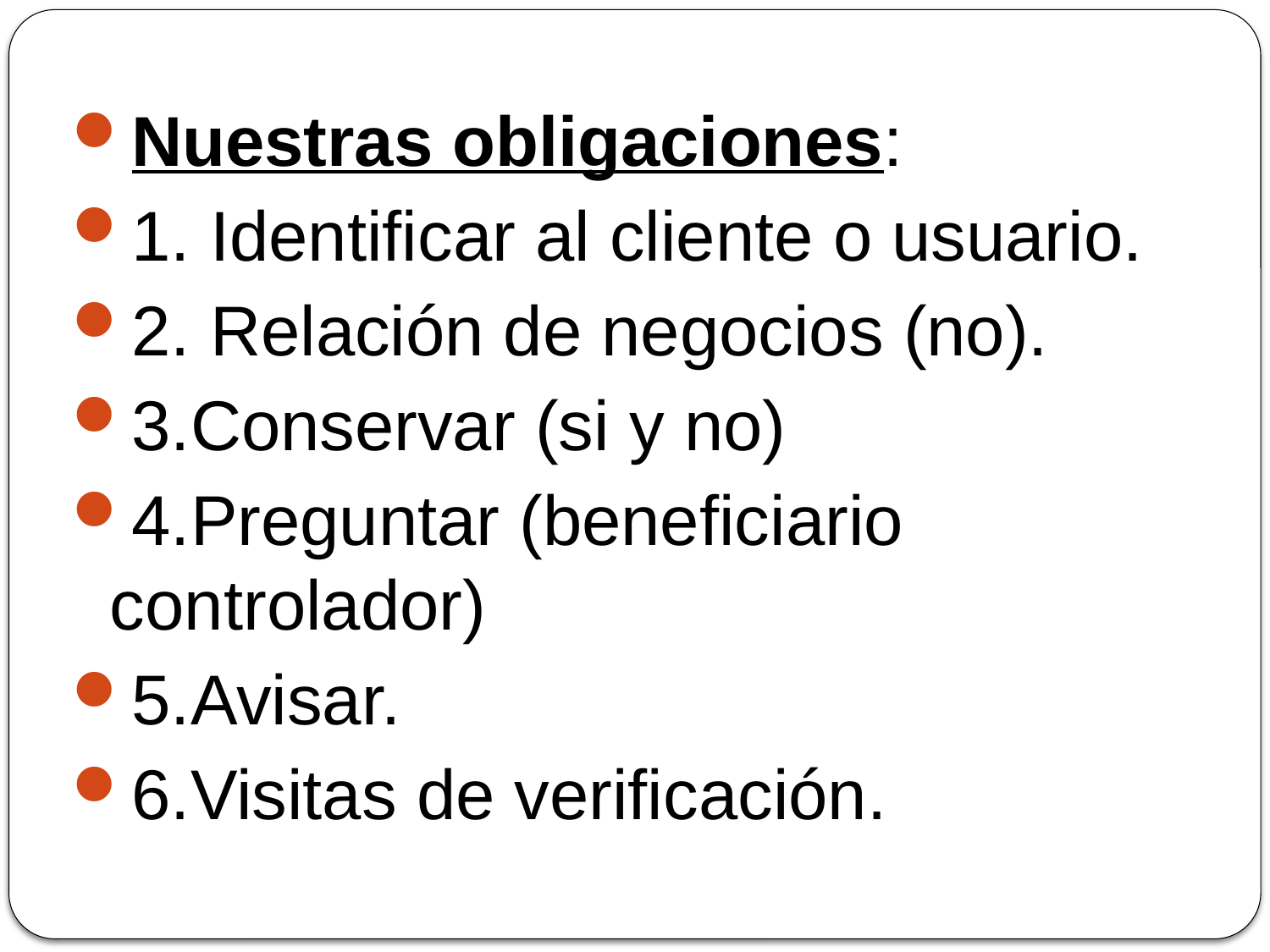

Nuestras obligaciones:
1. Identificar al cliente o usuario.
2. Relación de negocios (no).
3.Conservar (si y no)
4.Preguntar (beneficiario controlador)
5.Avisar.
6.Visitas de verificación.